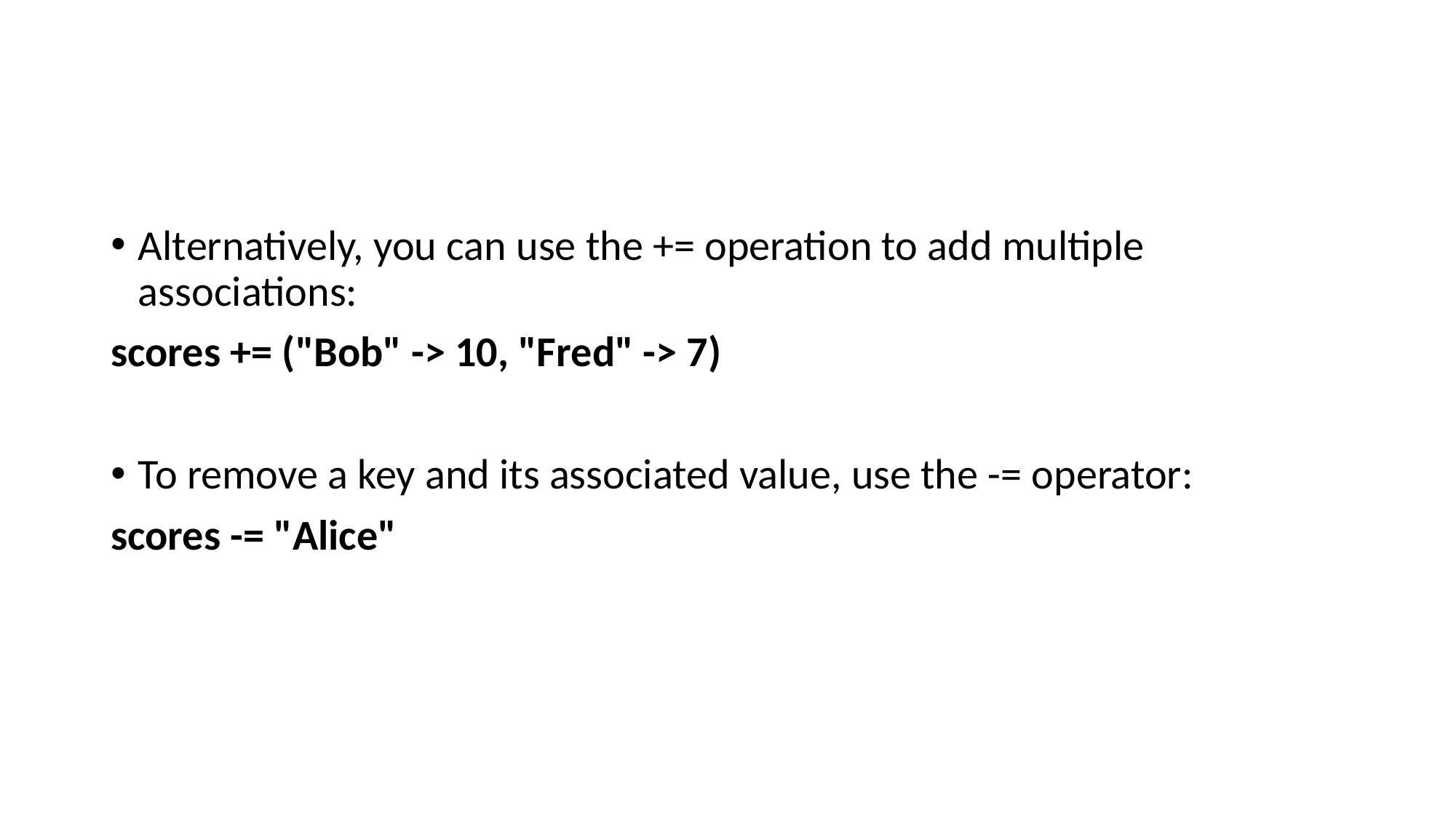

#
Alternatively, you can use the += operation to add multiple associations:
scores += ("Bob" -> 10, "Fred" -> 7)

To remove a key and its associated value, use the -= operator:
scores -= "Alice"